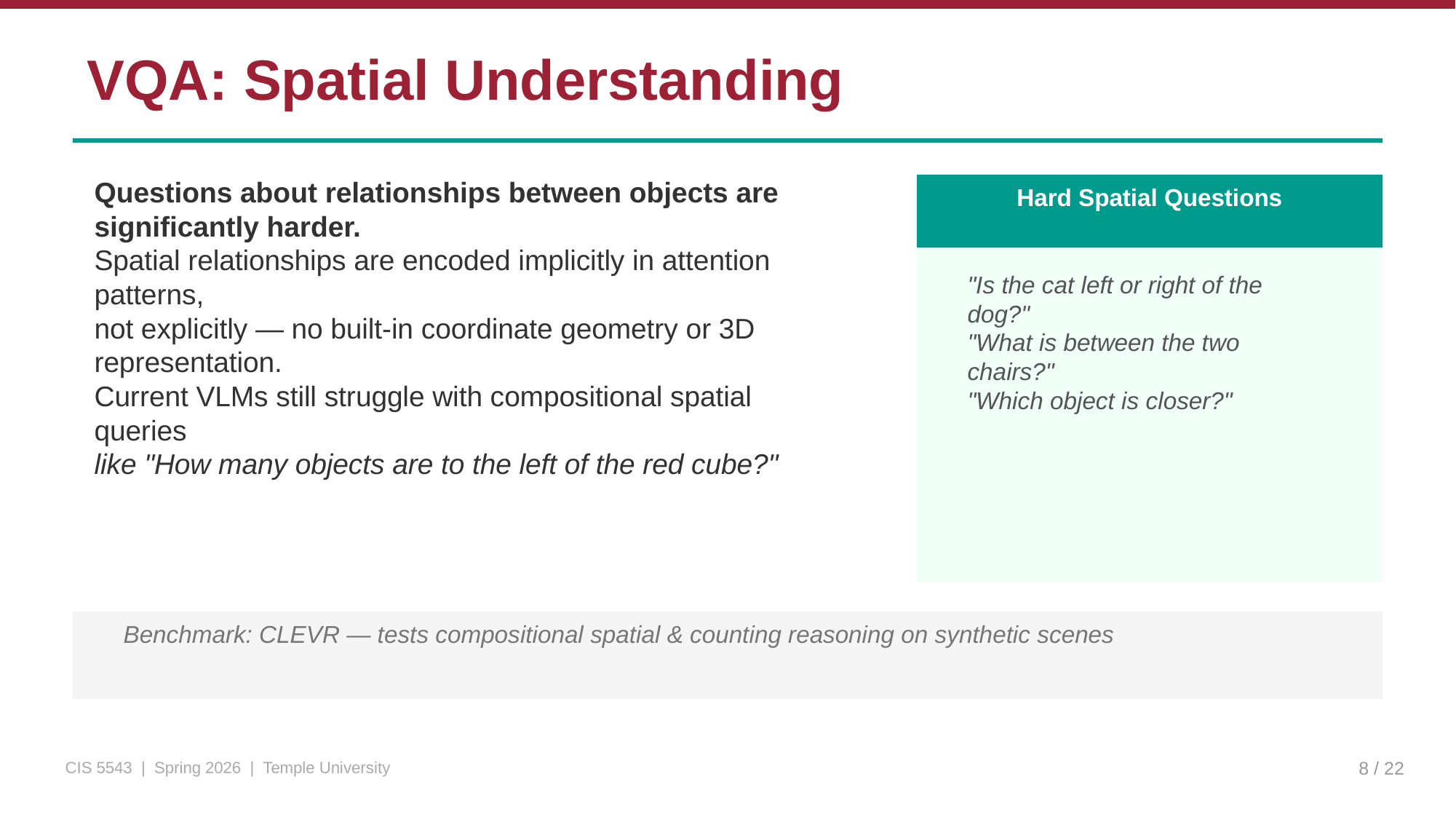

VQA: Spatial Understanding

Questions about relationships between objects are significantly harder.
Spatial relationships are encoded implicitly in attention patterns,
not explicitly — no built-in coordinate geometry or 3D representation.
Current VLMs still struggle with compositional spatial queries
like "How many objects are to the left of the red cube?"

Hard Spatial Questions
"Is the cat left or right of the dog?"
"What is between the two chairs?"
"Which object is closer?"

Benchmark: CLEVR — tests compositional spatial & counting reasoning on synthetic scenes
CIS 5543  |  Spring 2026  |  Temple University
8 / 22